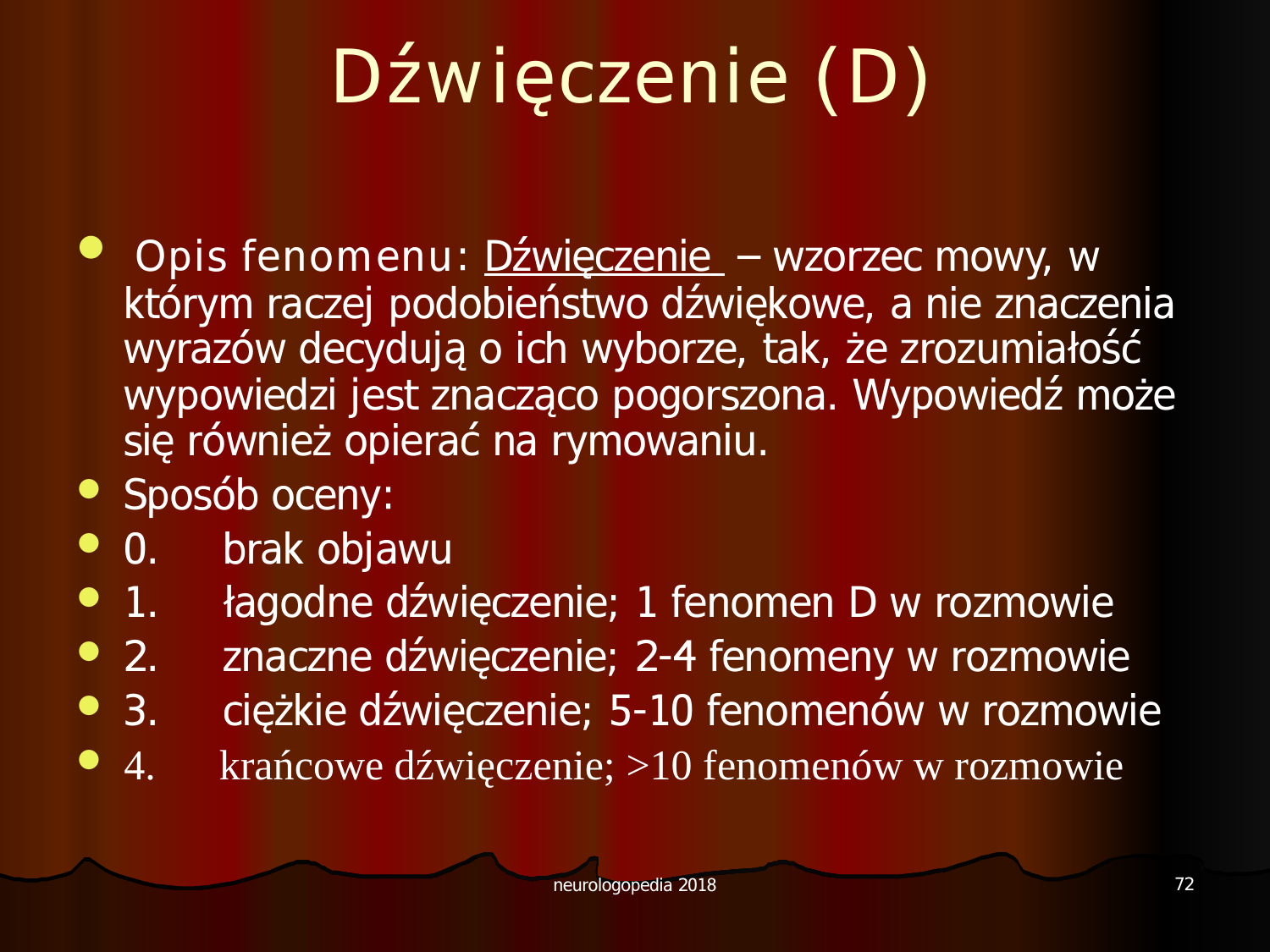

# Dźwięczenie (D)
 Opis fenomenu: Dźwięczenie  – wzorzec mowy, w którym raczej podobieństwo dźwiękowe, a nie znaczenia wyrazów decydują o ich wyborze, tak, że zrozumiałość wypowiedzi jest znacząco pogorszona. Wypowiedź może się również opierać na rymowaniu.
Sposób oceny:
0.      brak objawu
1.      łagodne dźwięczenie; 1 fenomen D w rozmowie
2.      znaczne dźwięczenie; 2-4 fenomeny w rozmowie
3.      ciężkie dźwięczenie; 5-10 fenomenów w rozmowie
4.      krańcowe dźwięczenie; >10 fenomenów w rozmowie

72
neurologopedia 2018